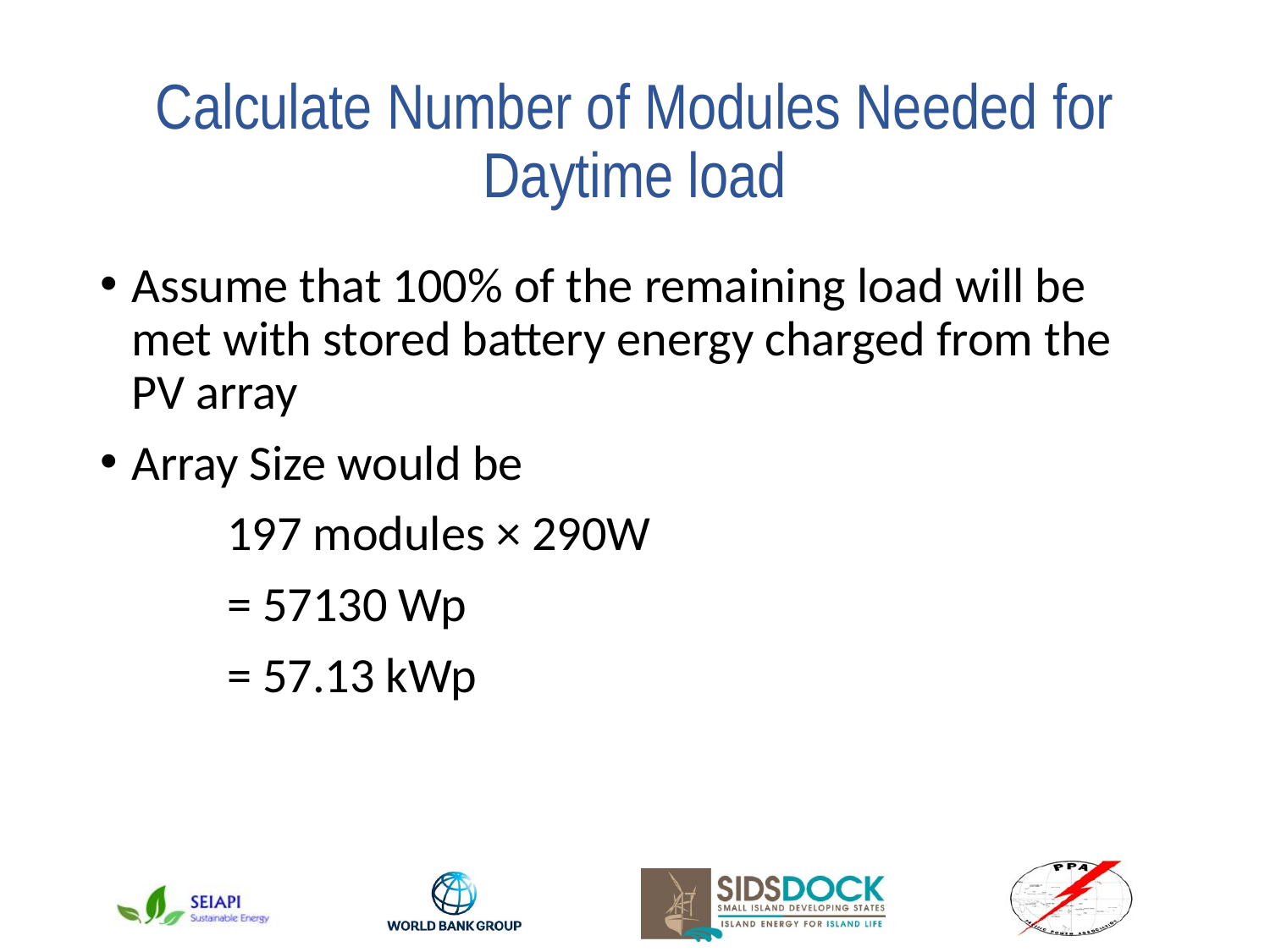

# Calculate Number of Modules Needed for Daytime load
Assume that 100% of the remaining load will be met with stored battery energy charged from the PV array
Array Size would be
	197 modules × 290W
	= 57130 Wp
	= 57.13 kWp